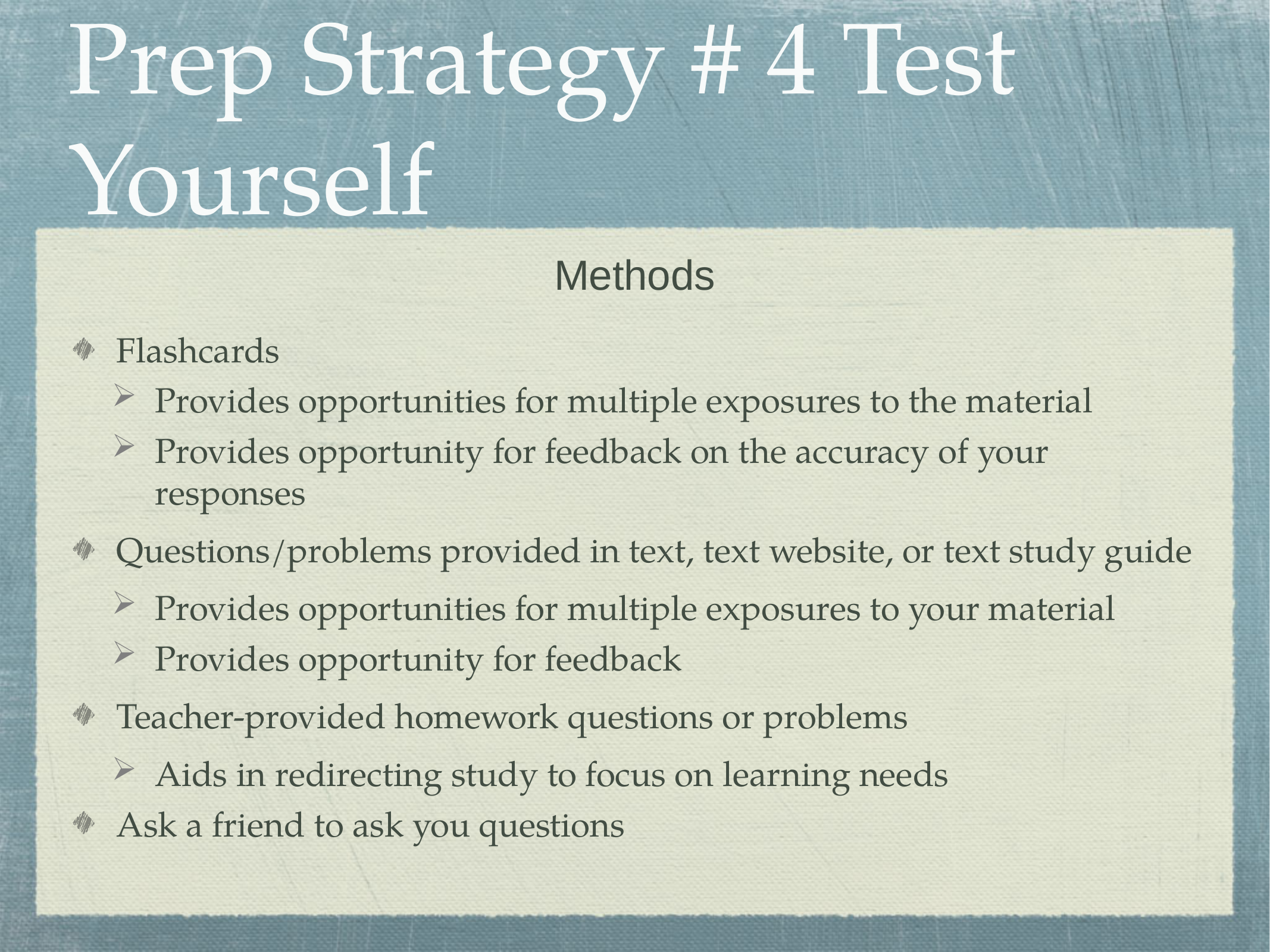

# Prep Strategy # 4 Test Yourself
Methods
Flashcards
Provides opportunities for multiple exposures to the material
Provides opportunity for feedback on the accuracy of your responses
Questions/problems provided in text, text website, or text study guide
Provides opportunities for multiple exposures to your material
Provides opportunity for feedback
Teacher-provided homework questions or problems
Aids in redirecting study to focus on learning needs
Ask a friend to ask you questions